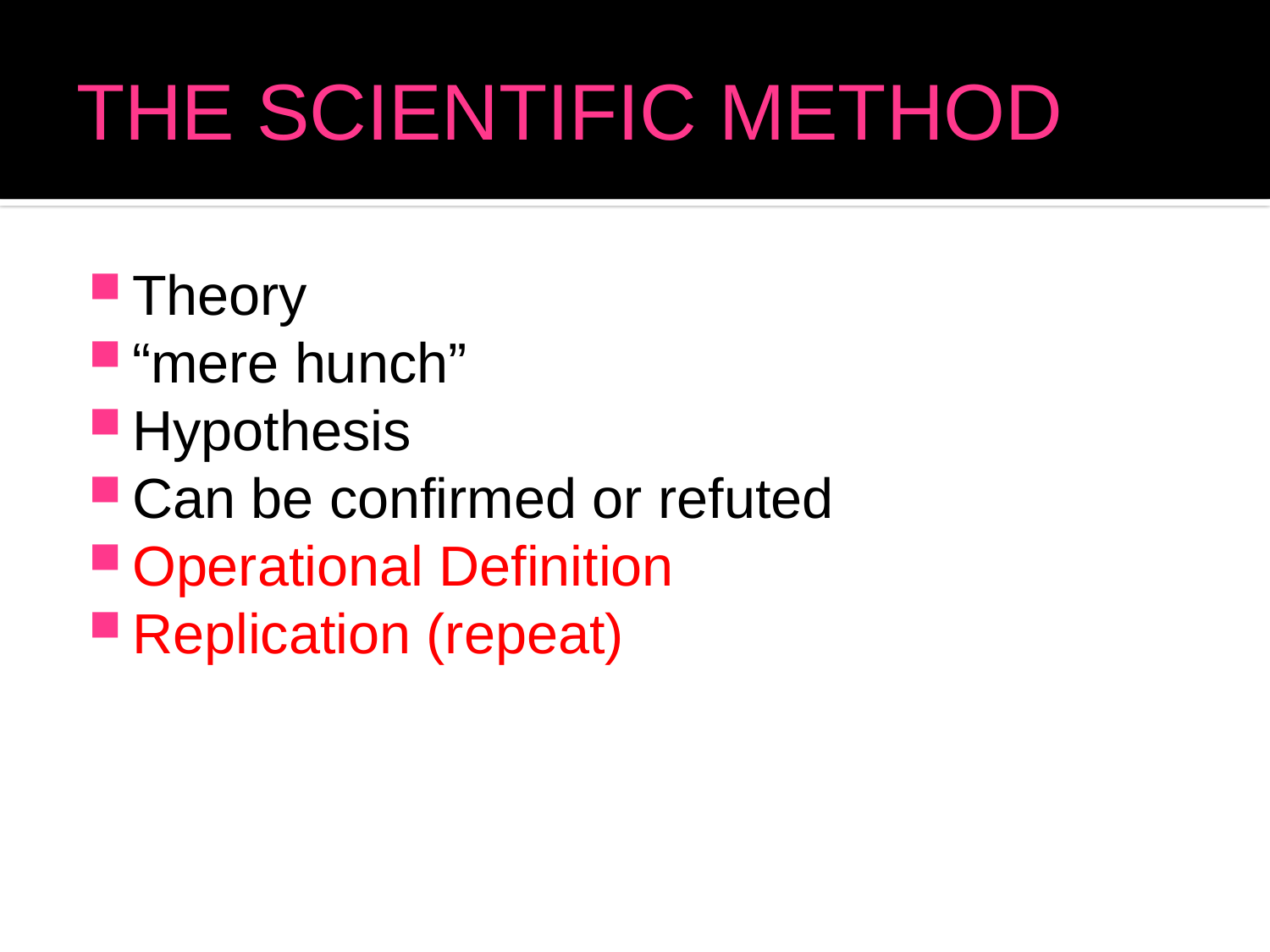

# THE SCIENTIFIC METHOD
Theory
“mere hunch”
Hypothesis
Can be confirmed or refuted
Operational Definition
Replication (repeat)